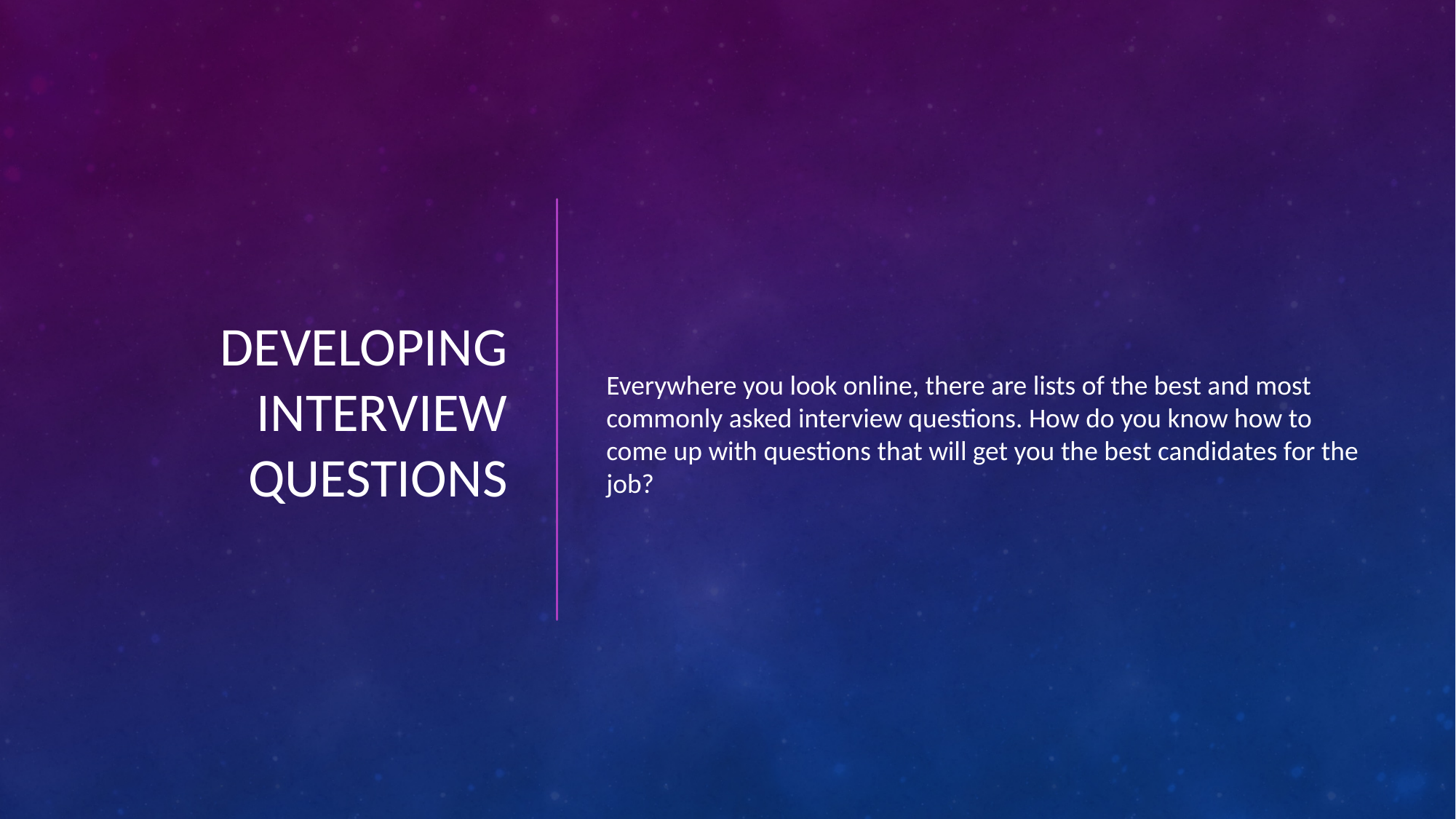

# Developing Interview Questions

Everywhere you look online, there are lists of the best and most commonly asked interview questions. How do you know how to come up with questions that will get you the best candidates for the job?